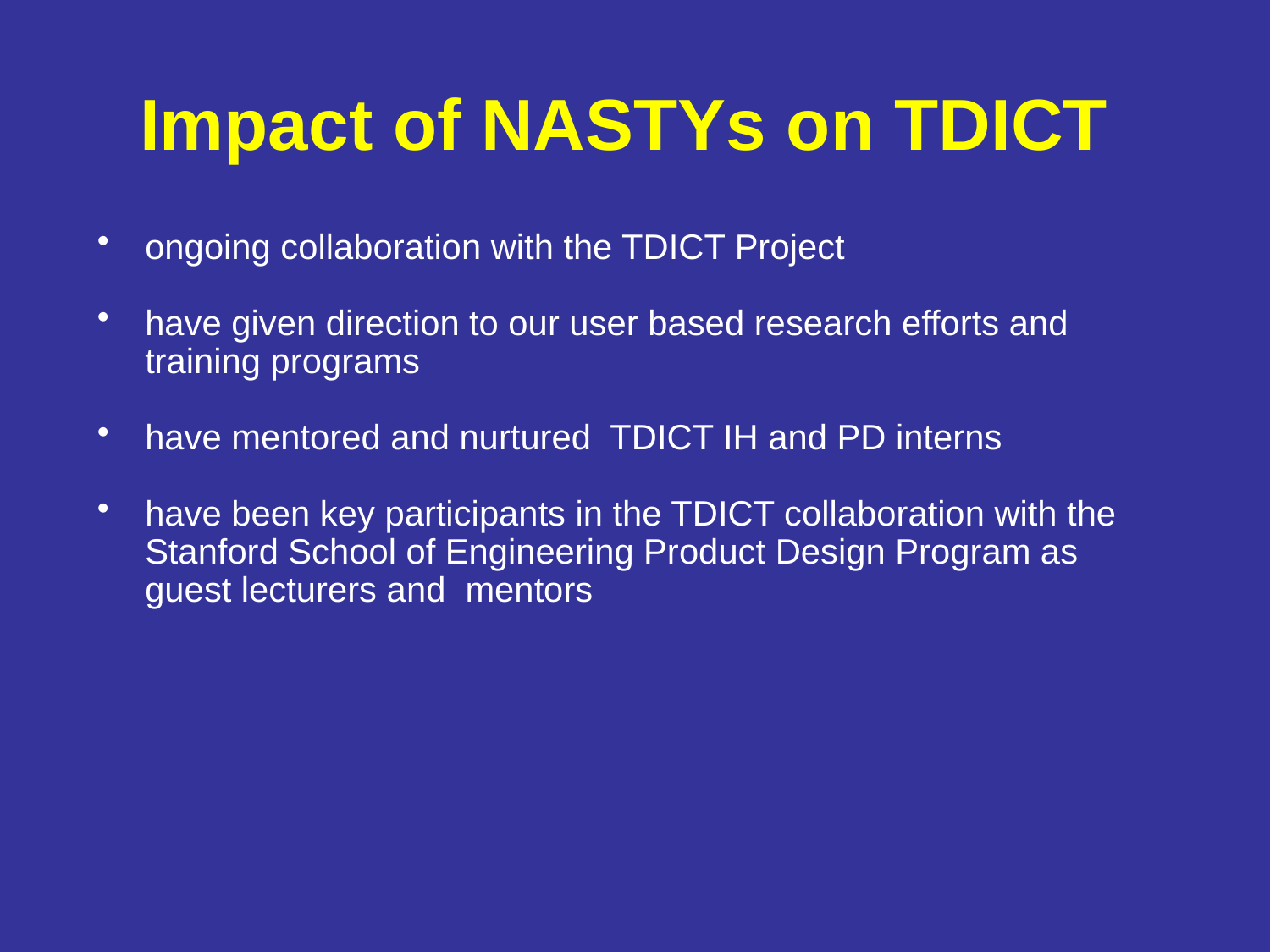

# Impact of NASTYs on TDICT
ongoing collaboration with the TDICT Project

have given direction to our user based research efforts and training programs

have mentored and nurtured  TDICT IH and PD interns

have been key participants in the TDICT collaboration with the Stanford School of Engineering Product Design Program as guest lecturers and  mentors